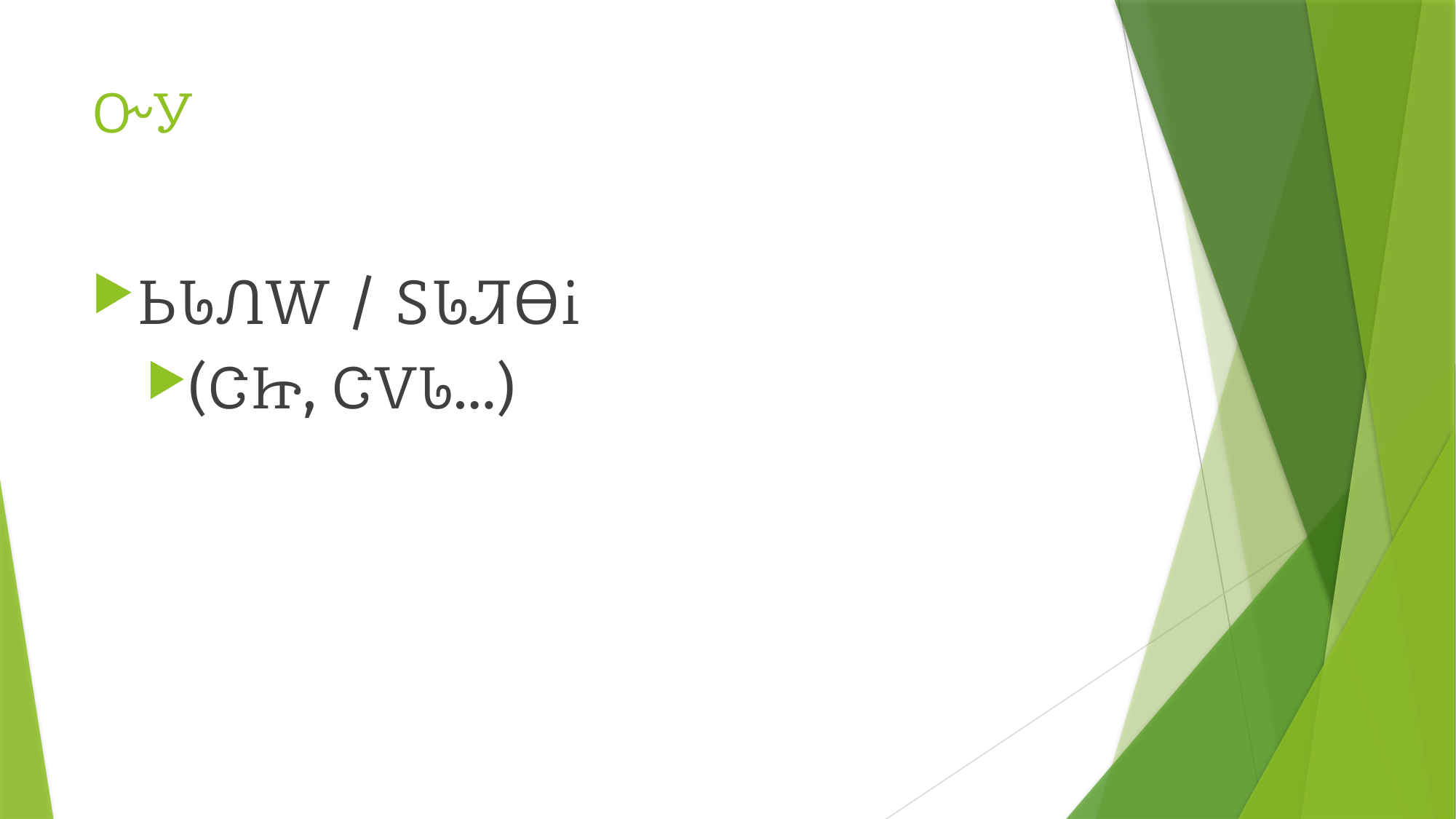

# ᏅᎩ
ᏏᏓᏁᎳ / ᏚᏓᏘᎾᎥ
(ᏣᏥ, ᏣᏙᏓ…)